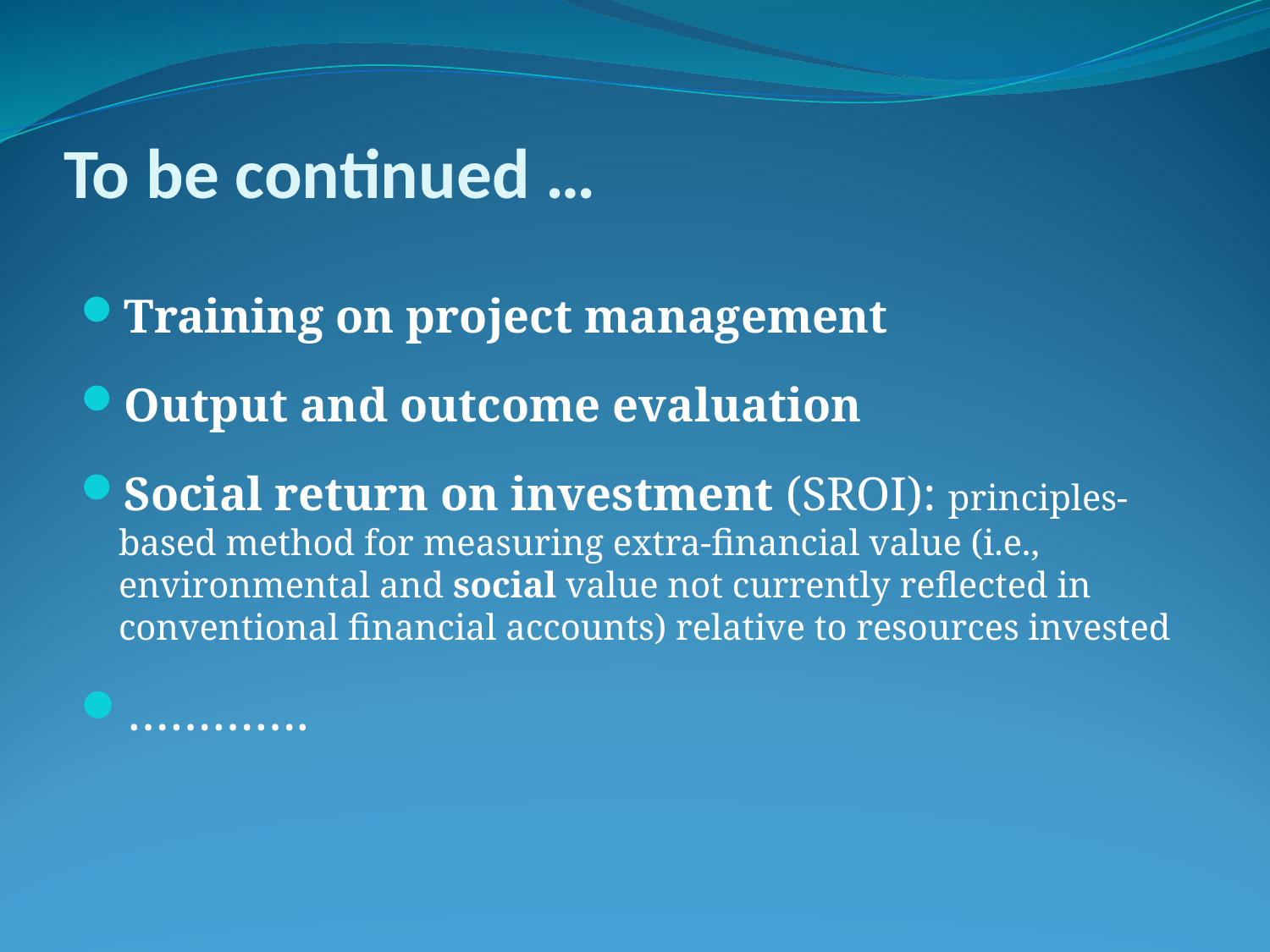

# To be continued …
Training on project management

Output and outcome evaluation

Social return on investment (SROI): principles-based method for measuring extra-financial value (i.e., environmental and social value not currently reflected in conventional financial accounts) relative to resources invested

………….